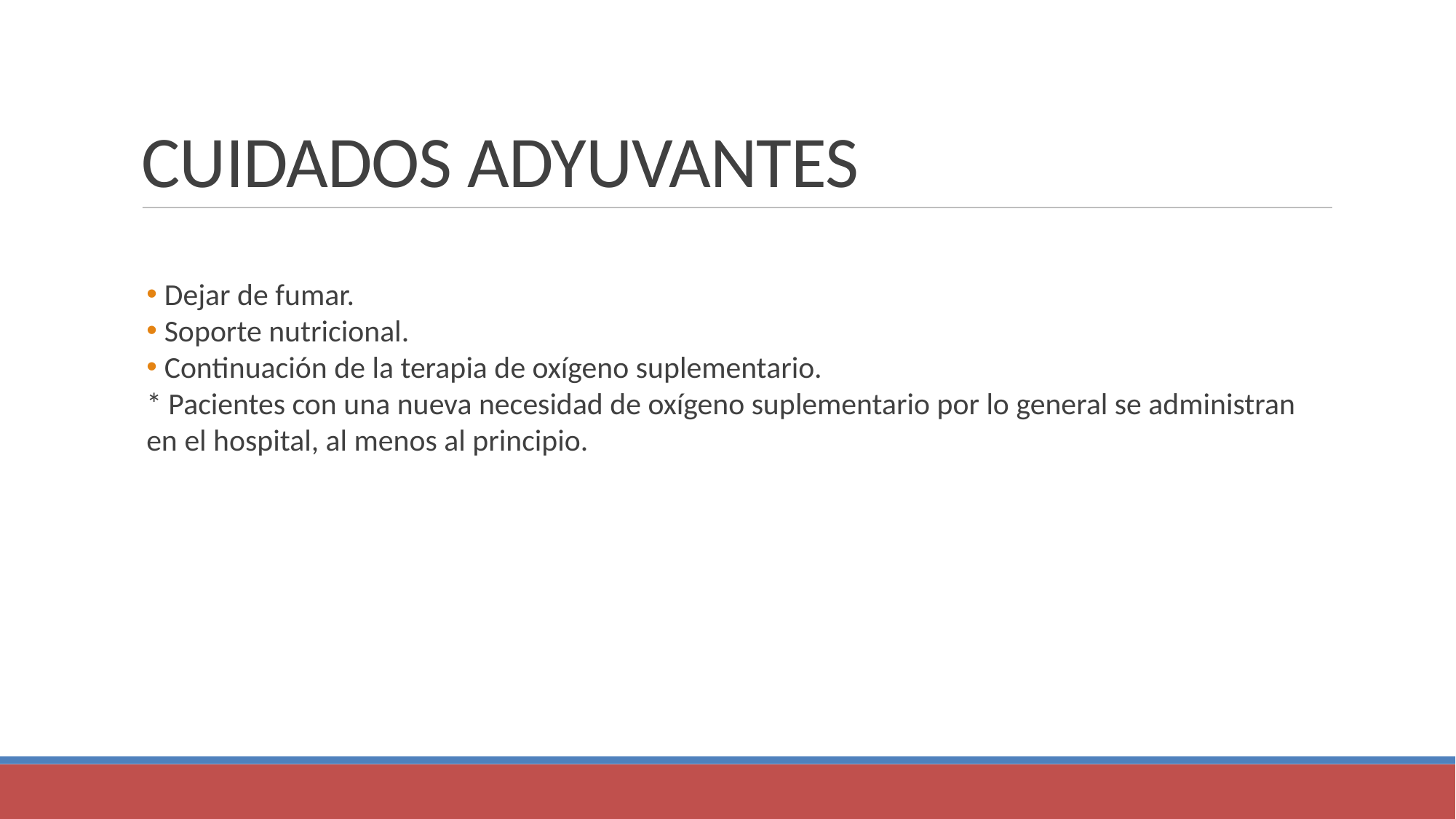

CUIDADOS ADYUVANTES
 Dejar de fumar.
 Soporte nutricional.
 Continuación de la terapia de oxígeno suplementario.
* Pacientes con una nueva necesidad de oxígeno suplementario por lo general se administran en el hospital, al menos al principio.